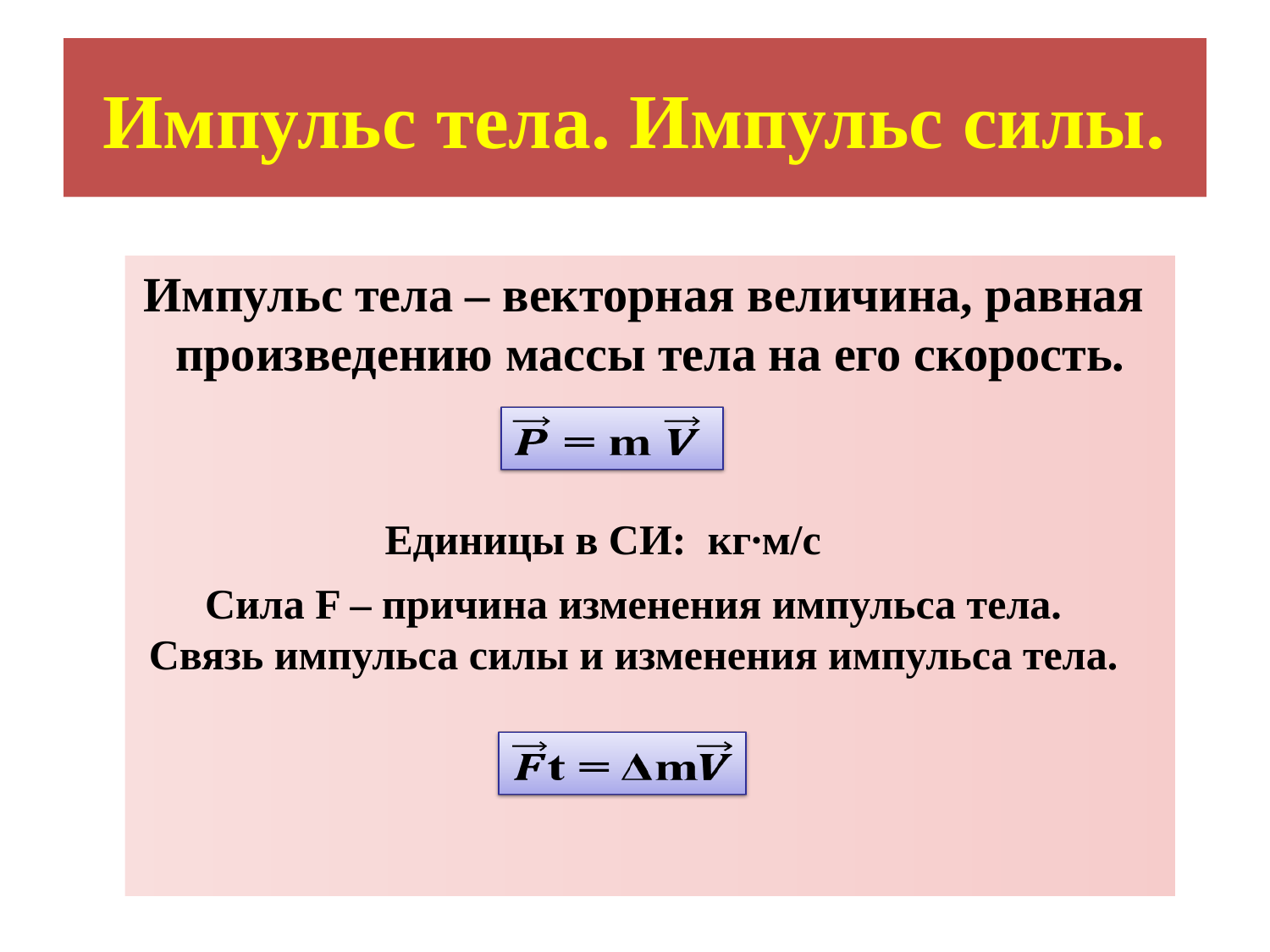

# Импульс тела. Импульс силы.

Импульс тела – векторная величина, равная
произведению массы тела на его скорость.

Единицы в СИ:  кг∙м/с
Сила F – причина изменения импульса тела.
Связь импульса силы и изменения импульса тела.